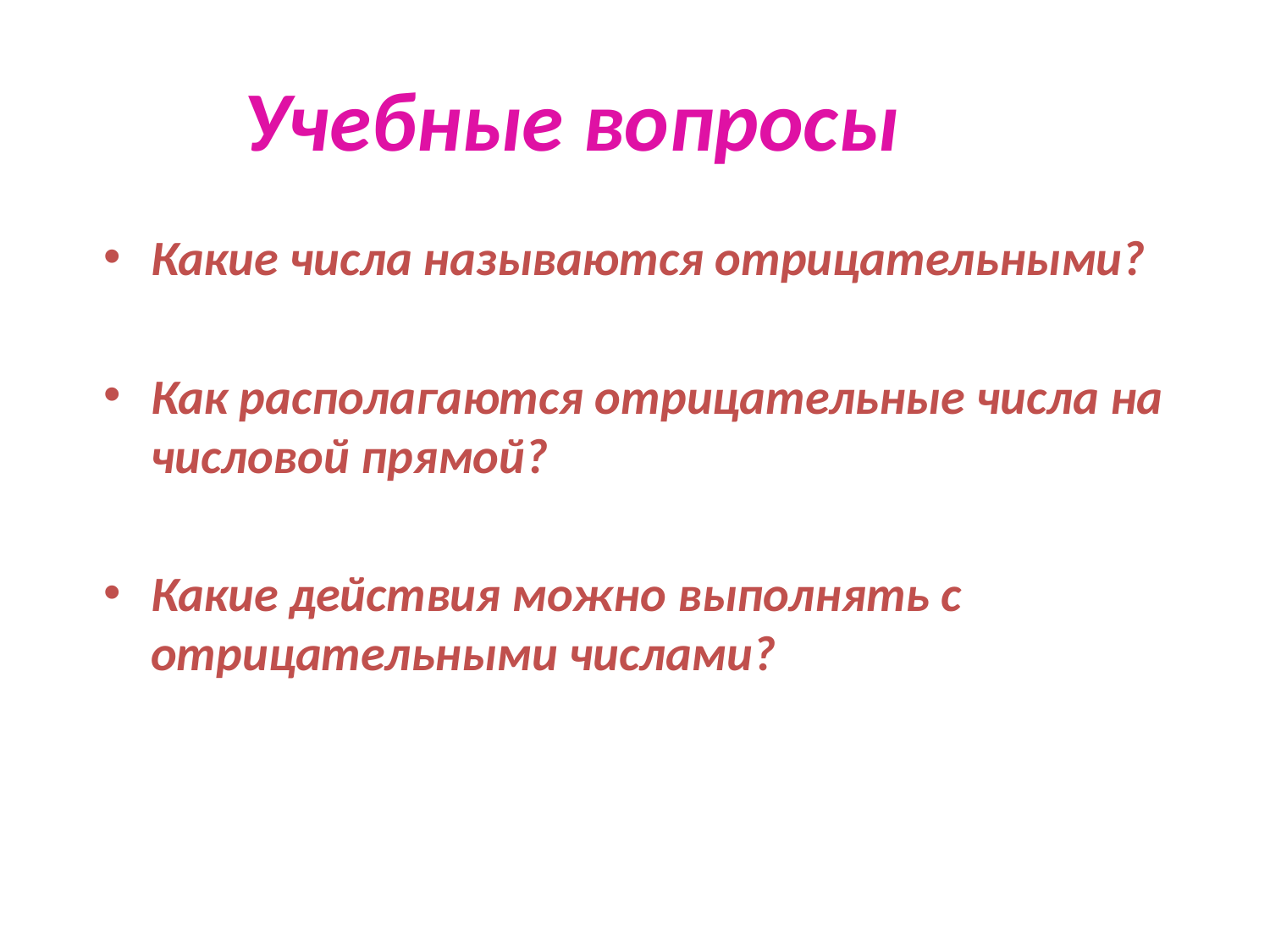

Учебные вопросы
Какие числа называются отрицательными?

Как располагаются отрицательные числа на числовой прямой?

Какие действия можно выполнять с отрицательными числами?